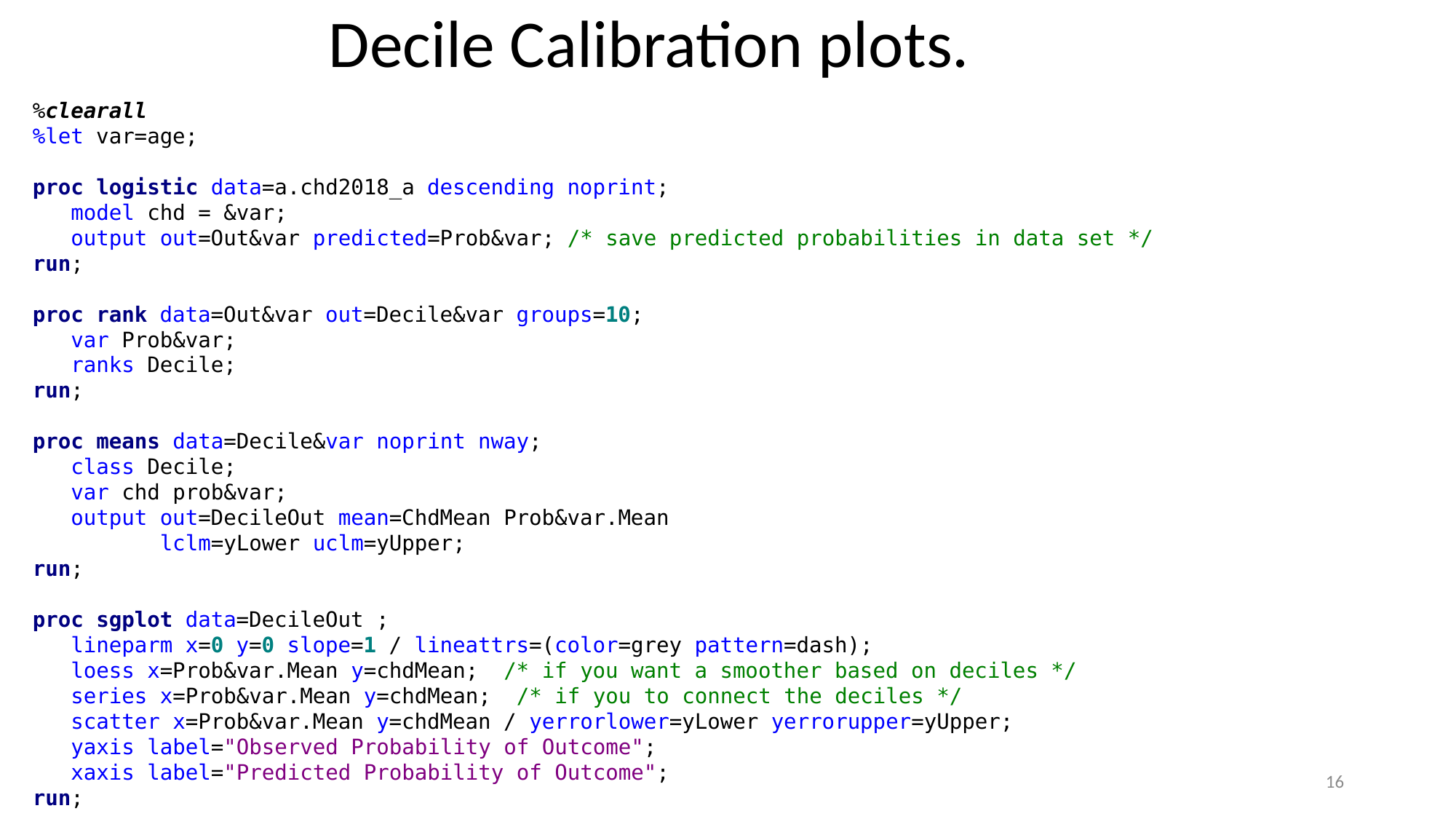

# Decile Calibration plots.
%clearall
%let var=age;

proc logistic data=a.chd2018_a descending noprint;
   model chd = &var;
   output out=Out&var predicted=Prob&var; /* save predicted probabilities in data set */
run;

proc rank data=Out&var out=Decile&var groups=10;
   var Prob&var;
   ranks Decile;
run;

proc means data=Decile&var noprint nway;
   class Decile;
   var chd prob&var;
   output out=DecileOut mean=ChdMean Prob&var.Mean
          lclm=yLower uclm=yUpper;
run;

proc sgplot data=DecileOut ;
   lineparm x=0 y=0 slope=1 / lineattrs=(color=grey pattern=dash);
   loess x=Prob&var.Mean y=chdMean;  /* if you want a smoother based on deciles */
   series x=Prob&var.Mean y=chdMean;  /* if you to connect the deciles */
   scatter x=Prob&var.Mean y=chdMean / yerrorlower=yLower yerrorupper=yUpper;
   yaxis label="Observed Probability of Outcome";
   xaxis label="Predicted Probability of Outcome";
run;
16